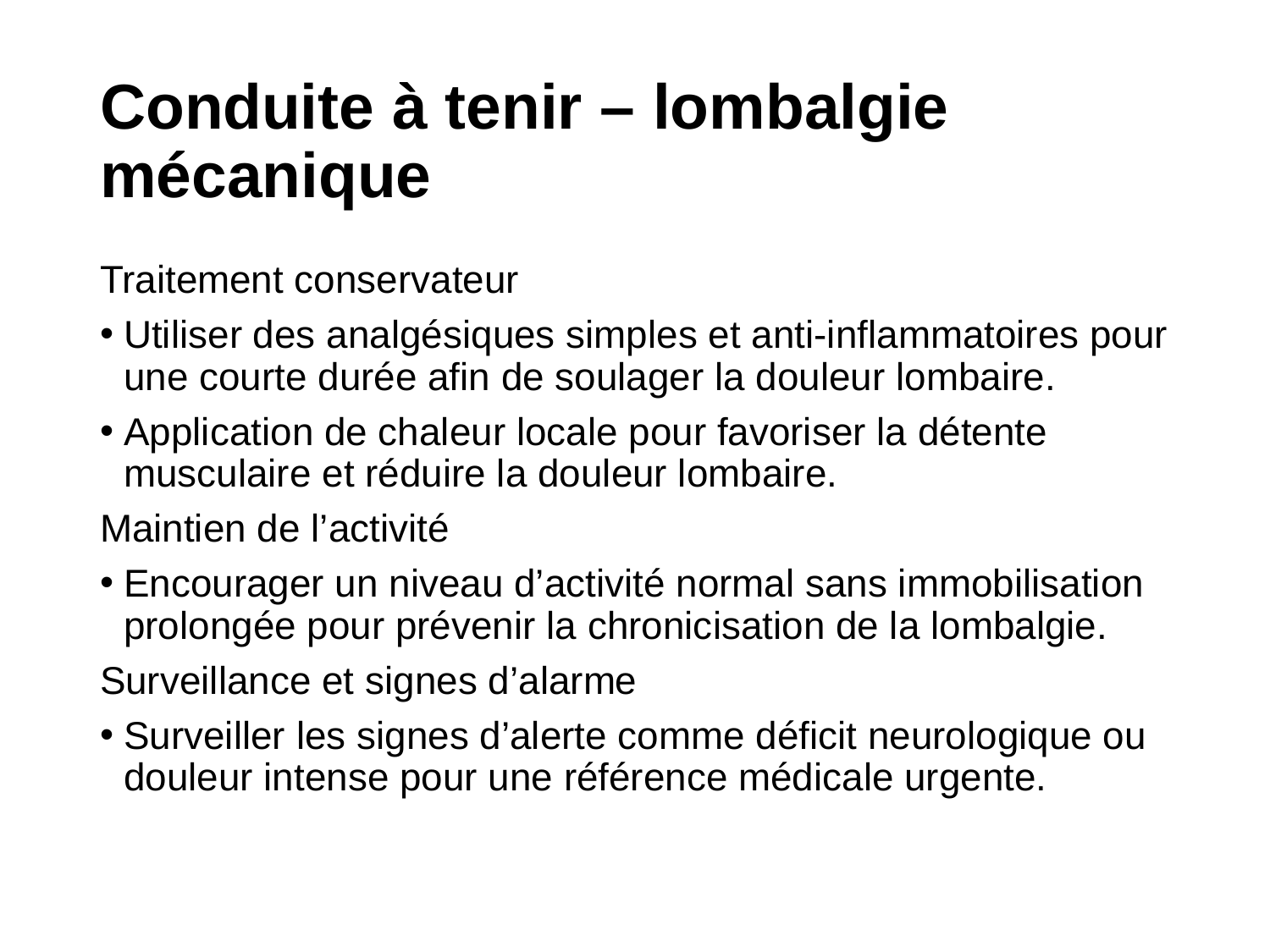

# Conduite à tenir – lombalgie mécanique
Traitement conservateur
Utiliser des analgésiques simples et anti-inflammatoires pour une courte durée afin de soulager la douleur lombaire.
Application de chaleur locale pour favoriser la détente musculaire et réduire la douleur lombaire.
Maintien de l’activité
Encourager un niveau d’activité normal sans immobilisation prolongée pour prévenir la chronicisation de la lombalgie.
Surveillance et signes d’alarme
Surveiller les signes d’alerte comme déficit neurologique ou douleur intense pour une référence médicale urgente.